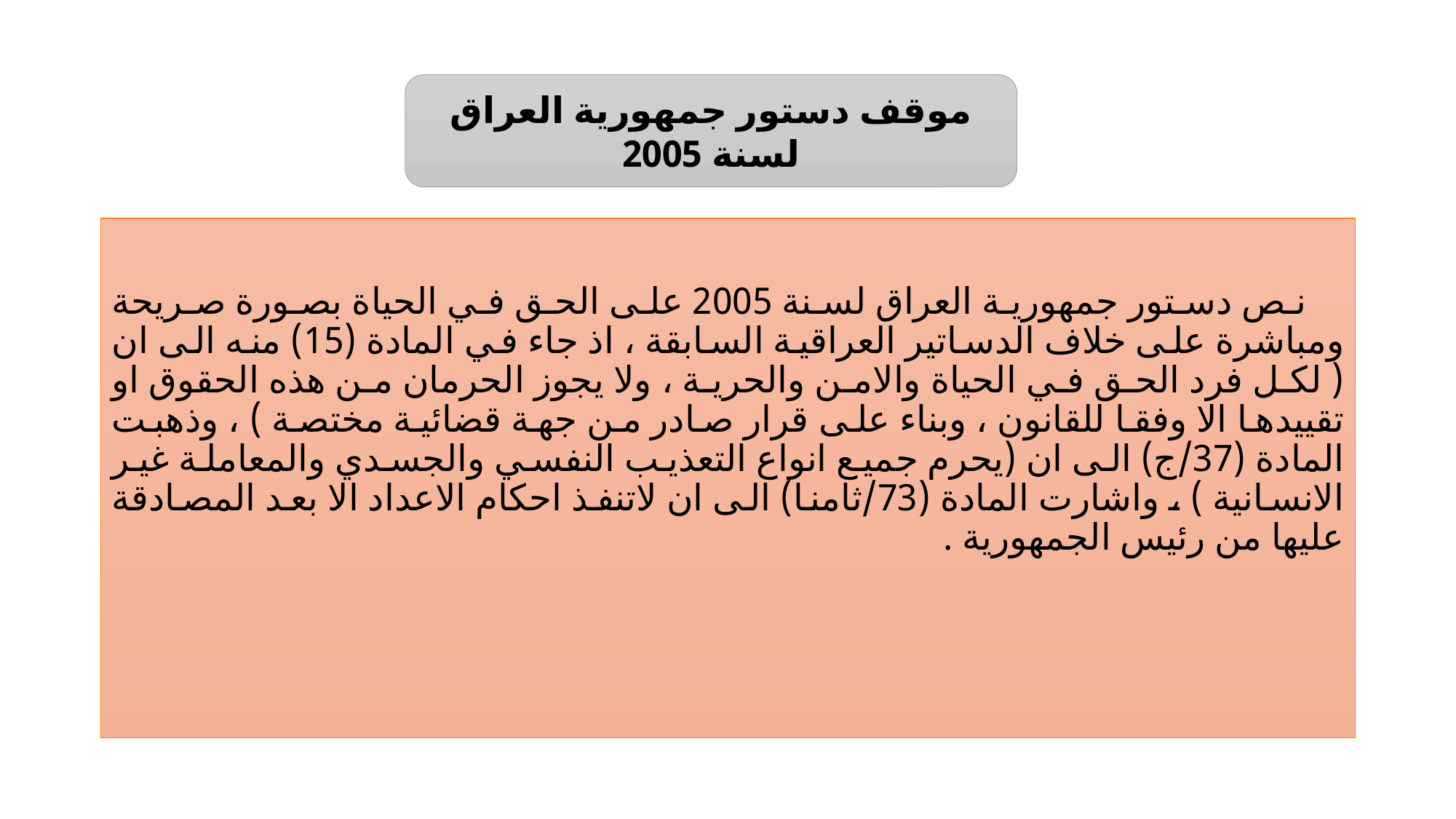

#
موقف دستور جمهورية العراق لسنة 2005

    نص دستور جمهورية العراق لسنة 2005 على الحق في الحياة بصورة صريحة ومباشرة على خلاف الدساتير العراقية السابقة ، اذ جاء في المادة (15) منه الى ان ( لكل فرد الحق في الحياة والامن والحرية ، ولا يجوز الحرمان من هذه الحقوق او تقييدها الا وفقا للقانون ، وبناء على قرار صادر من جهة قضائية مختصة ) ، وذهبت المادة (37/ج) الى ان (يحرم جميع انواع التعذيب النفسي والجسدي والمعاملة غير الانسانية ) ، واشارت المادة (73/ثامنا) الى ان لاتنفذ احكام الاعداد الا بعد المصادقة عليها من رئيس الجمهورية .